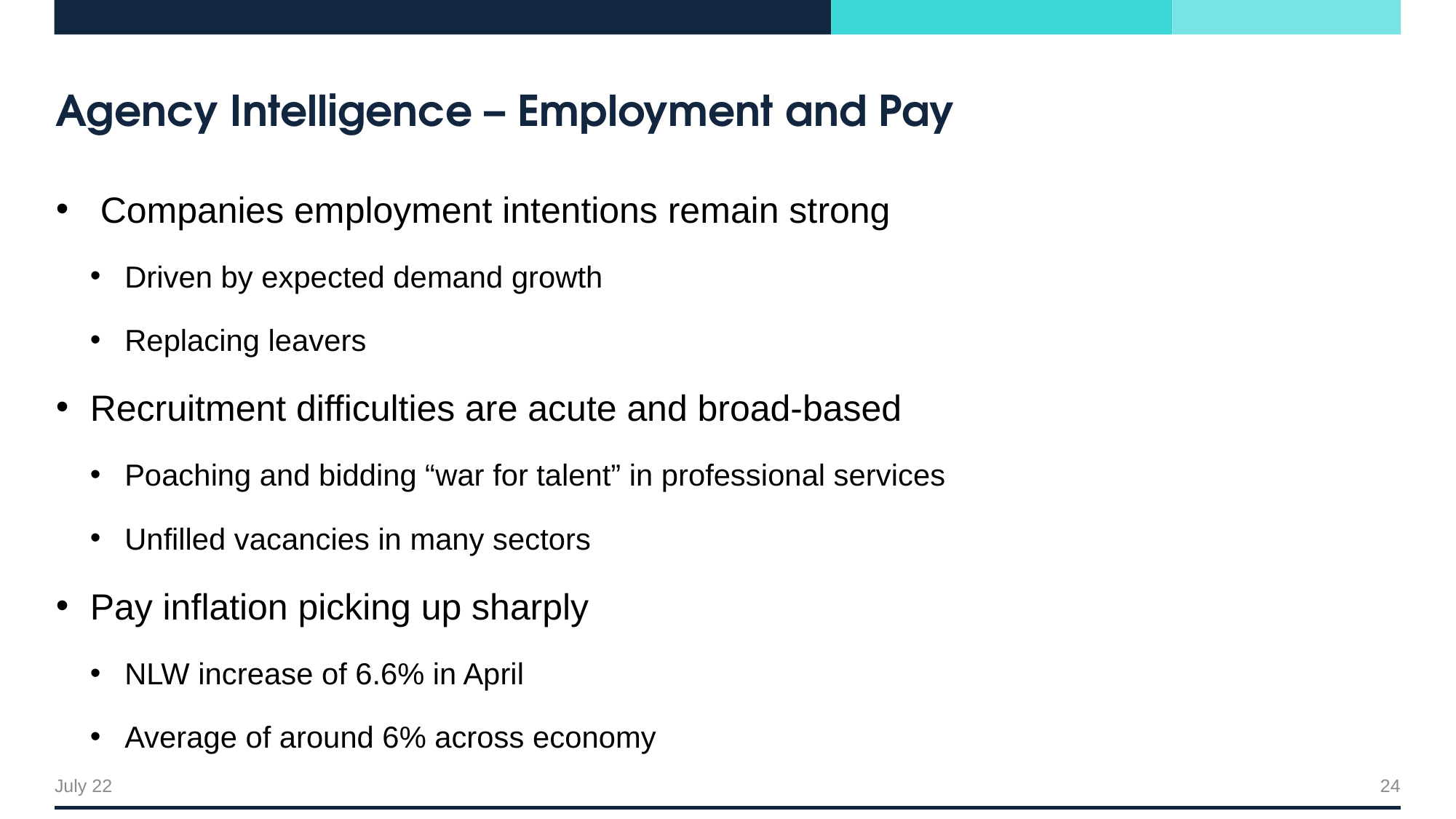

# Agency Intelligence – Employment and Pay
 Companies employment intentions remain strong
Driven by expected demand growth
Replacing leavers
Recruitment difficulties are acute and broad-based
Poaching and bidding “war for talent” in professional services
Unfilled vacancies in many sectors
Pay inflation picking up sharply
NLW increase of 6.6% in April
Average of around 6% across economy

24
July 22